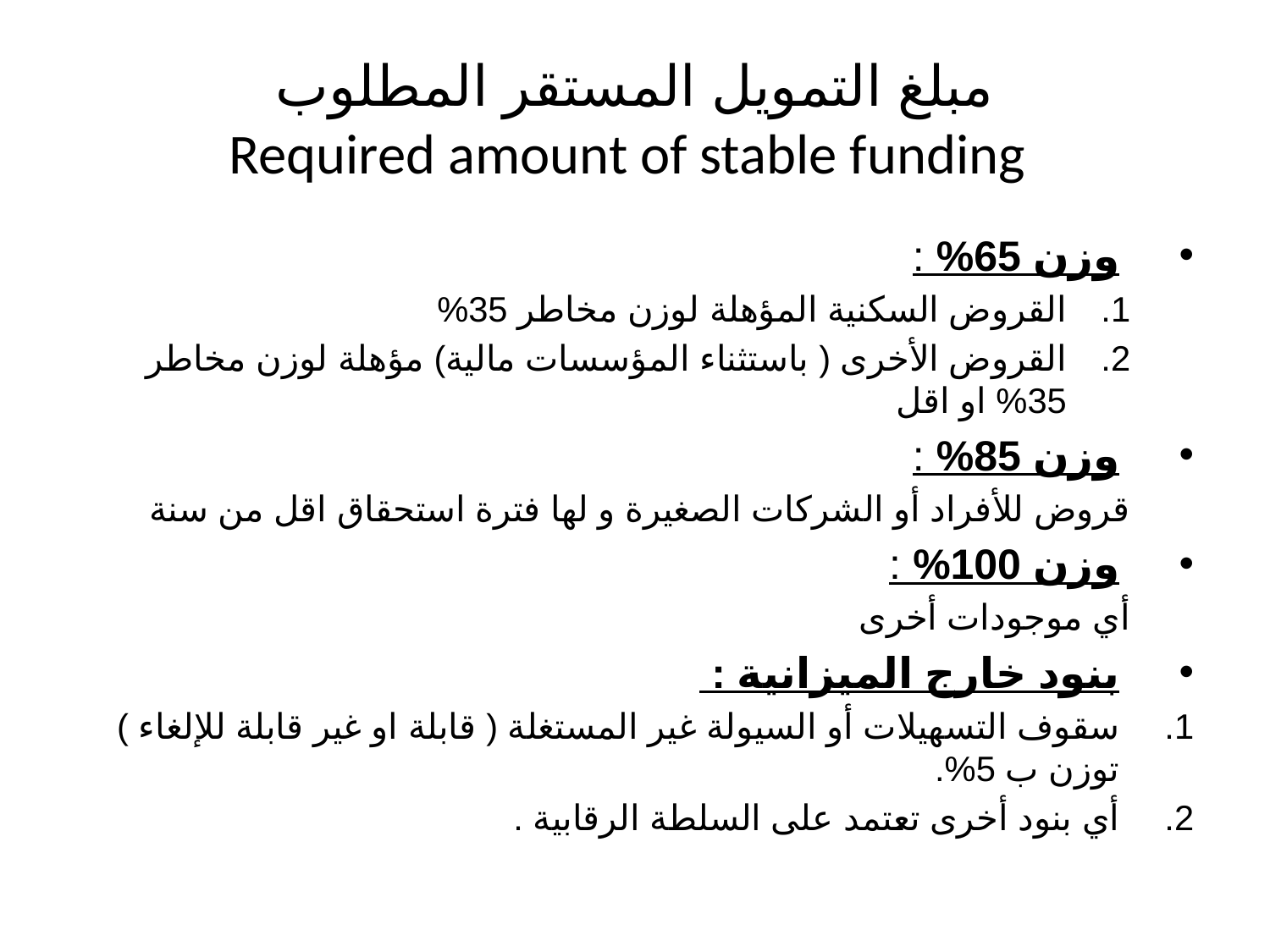

# مبلغ التمويل المستقر المطلوب Required amount of stable funding
وزن 65% :
القروض السكنية المؤهلة لوزن مخاطر 35%
القروض الأخرى ( باستثناء المؤسسات مالية) مؤهلة لوزن مخاطر 35% او اقل
وزن 85% :
قروض للأفراد أو الشركات الصغيرة و لها فترة استحقاق اقل من سنة
وزن 100% :
أي موجودات أخرى
بنود خارج الميزانية :
سقوف التسهيلات أو السيولة غير المستغلة ( قابلة او غير قابلة للإلغاء ) توزن ب 5%.
أي بنود أخرى تعتمد على السلطة الرقابية .